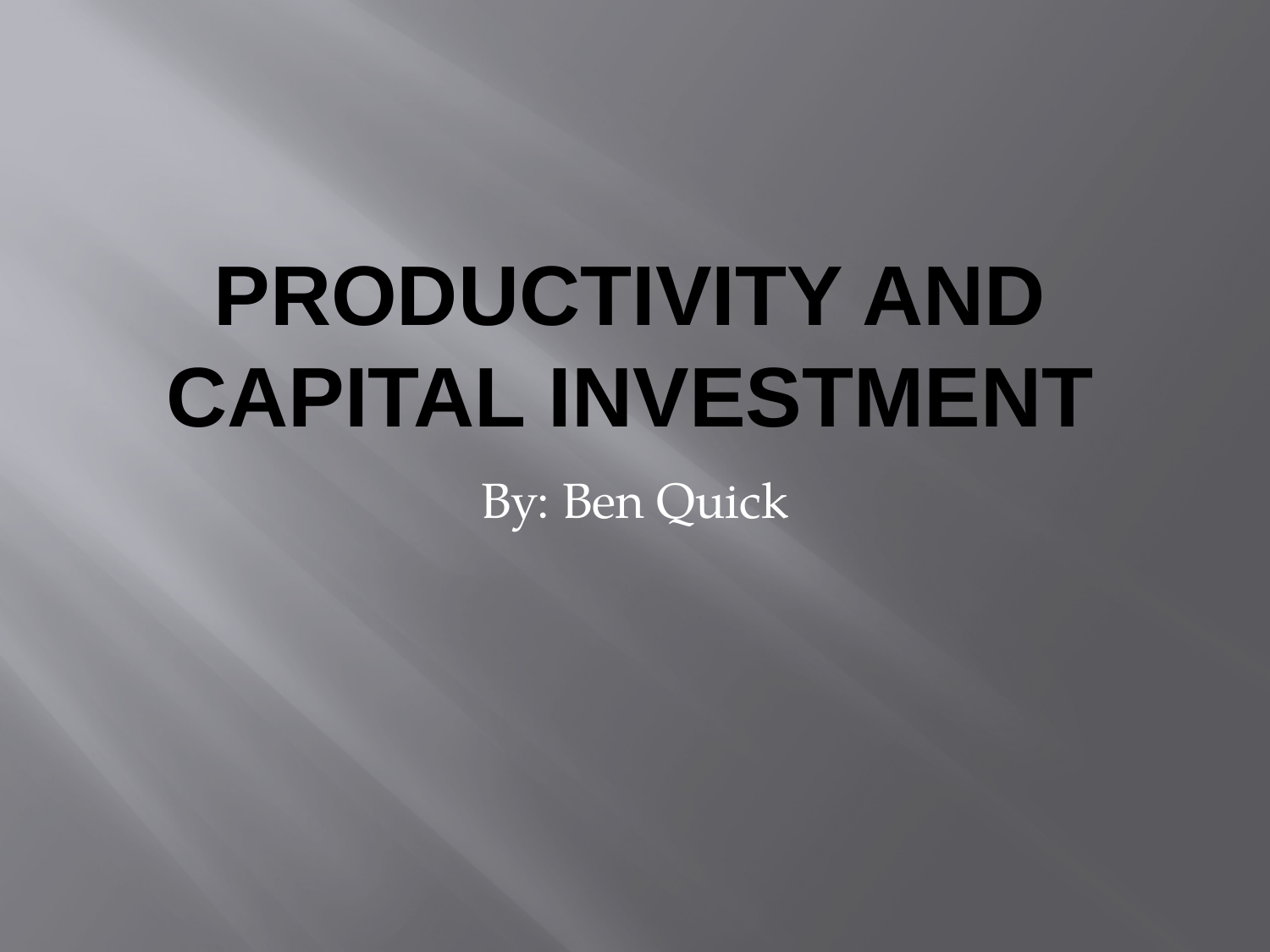

# Productivity and Capital investment
By: Ben Quick